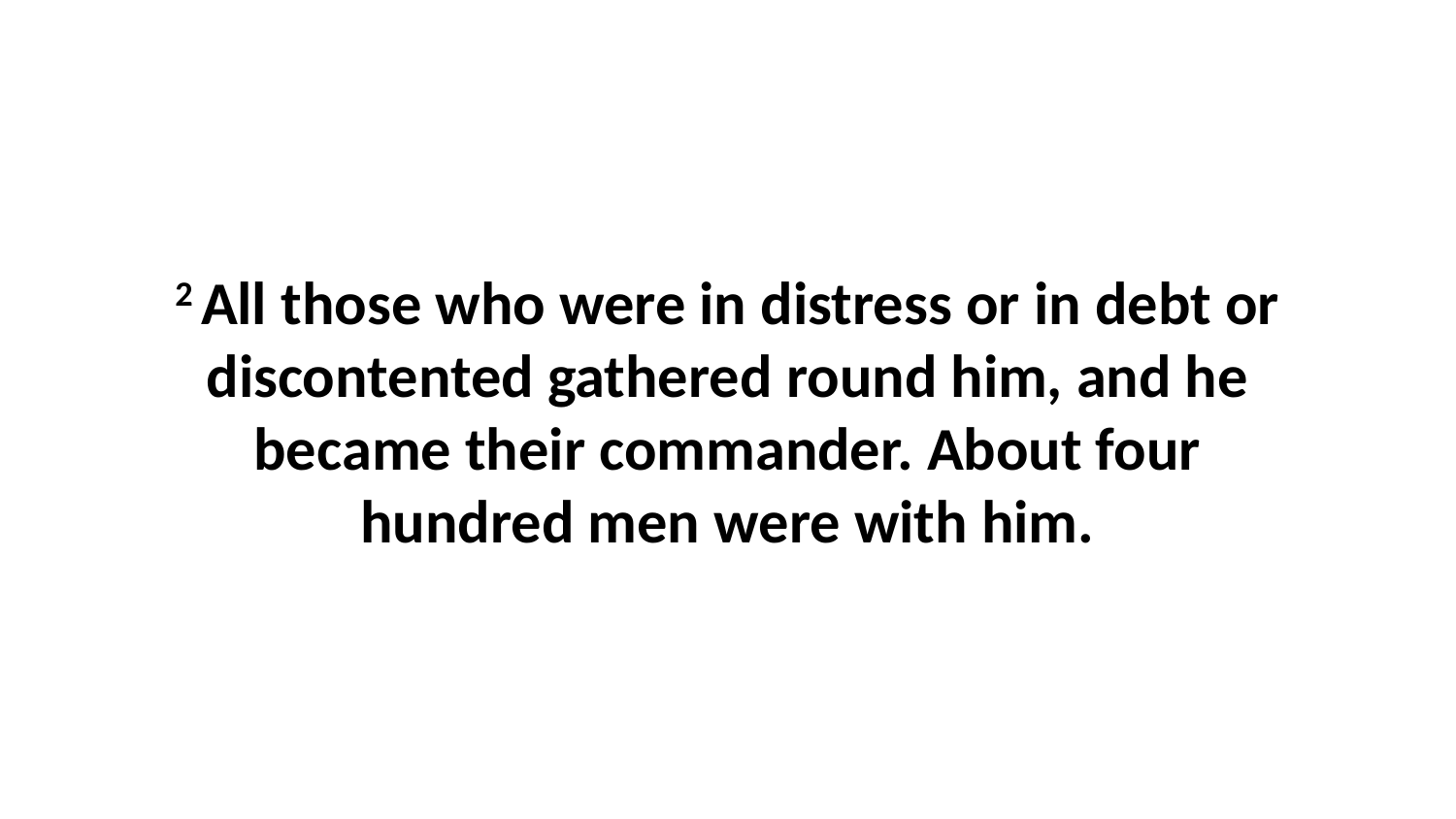

2 All those who were in distress or in debt or discontented gathered round him, and he became their commander. About four hundred men were with him.